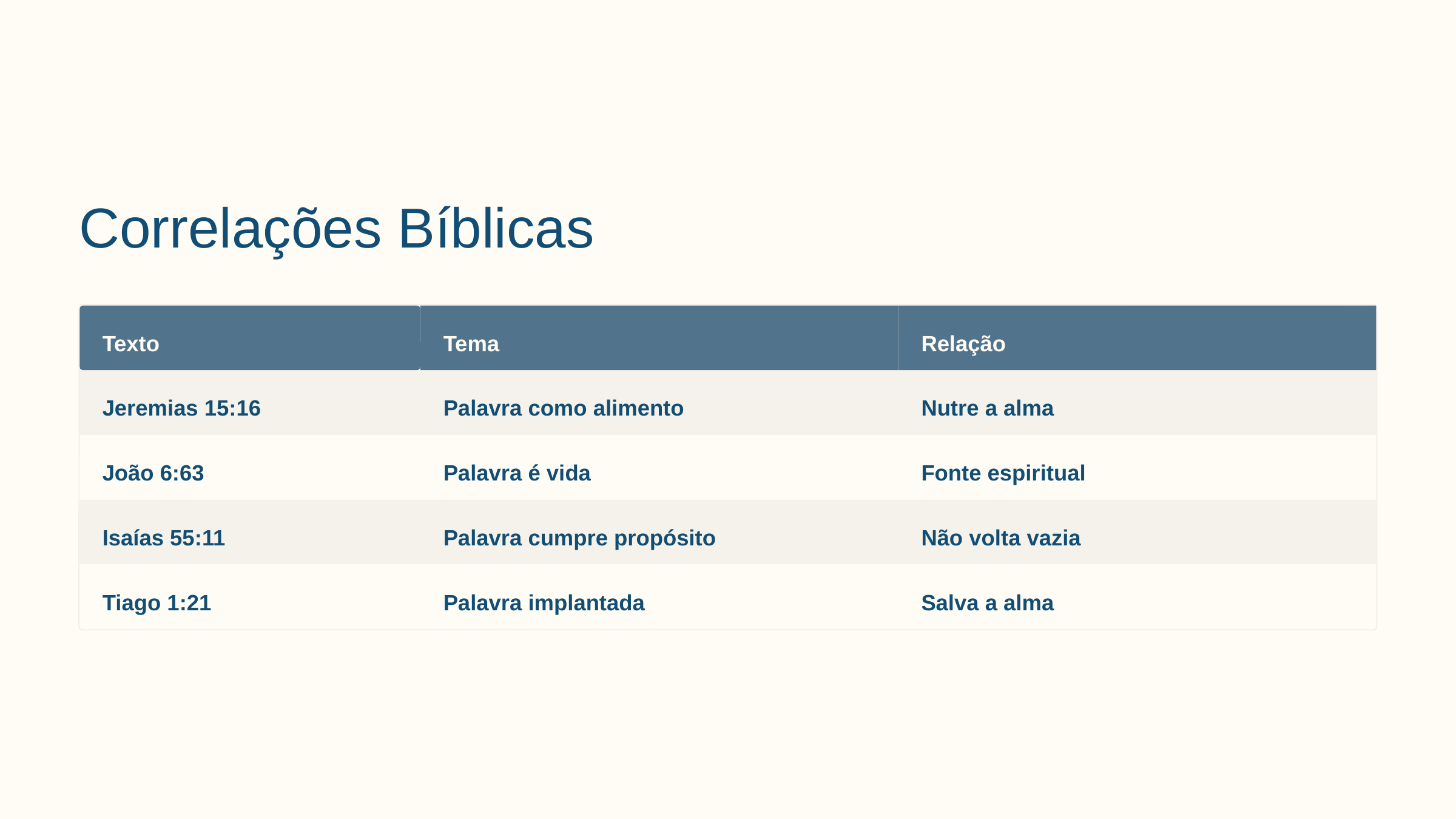

Correlações Bíblicas

Texto
Tema
Relação

Jeremias 15:16
Palavra como alimento
Nutre a alma

João 6:63
Palavra é vida
Fonte espiritual

Isaías 55:11
Palavra cumpre propósito
Não volta vazia

Tiago 1:21
Palavra implantada
Salva a alma